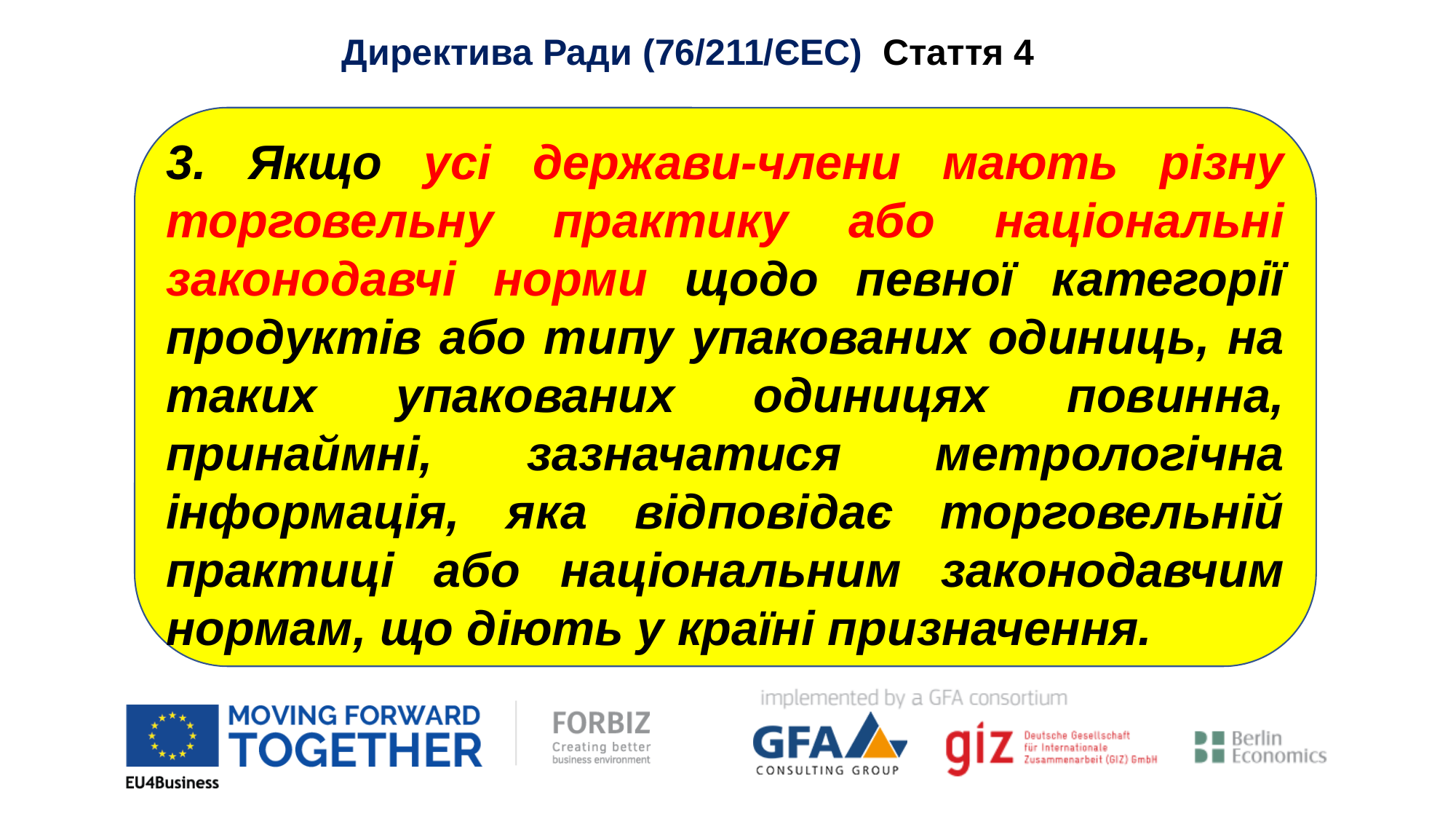

Директива Ради (76/211/ЄEC)  Стаття 4

3. Якщо усі держави-члени мають різну торговельну практику або національні законодавчі норми щодо певної категорії продуктів або типу упакованих одиниць, на таких упакованих одиницях повинна, принаймні, зазначатися метрологічна інформація, яка відповідає торговельній практиці або національним законодавчим нормам, що діють у країні призначення.